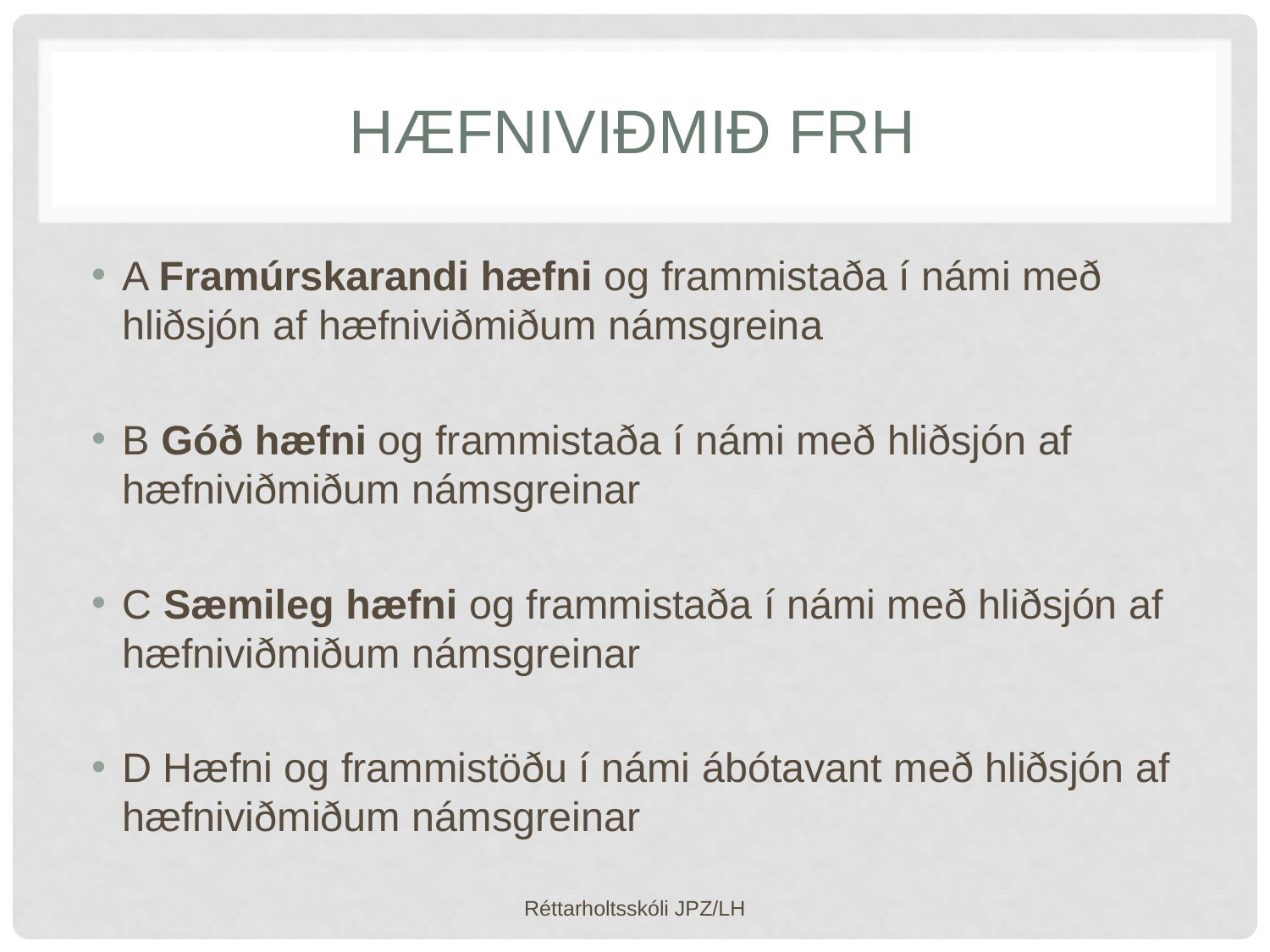

# Hæfniviðmið frh
A Framúrskarandi hæfni og frammistaða í námi með hliðsjón af hæfniviðmiðum námsgreina

B Góð hæfni og frammistaða í námi með hliðsjón af hæfniviðmiðum námsgreinar

C Sæmileg hæfni og frammistaða í námi með hliðsjón af hæfniviðmiðum námsgreinar

D Hæfni og frammistöðu í námi ábótavant með hliðsjón af hæfniviðmiðum námsgreinar

Réttarholtsskóli JPZ/LH